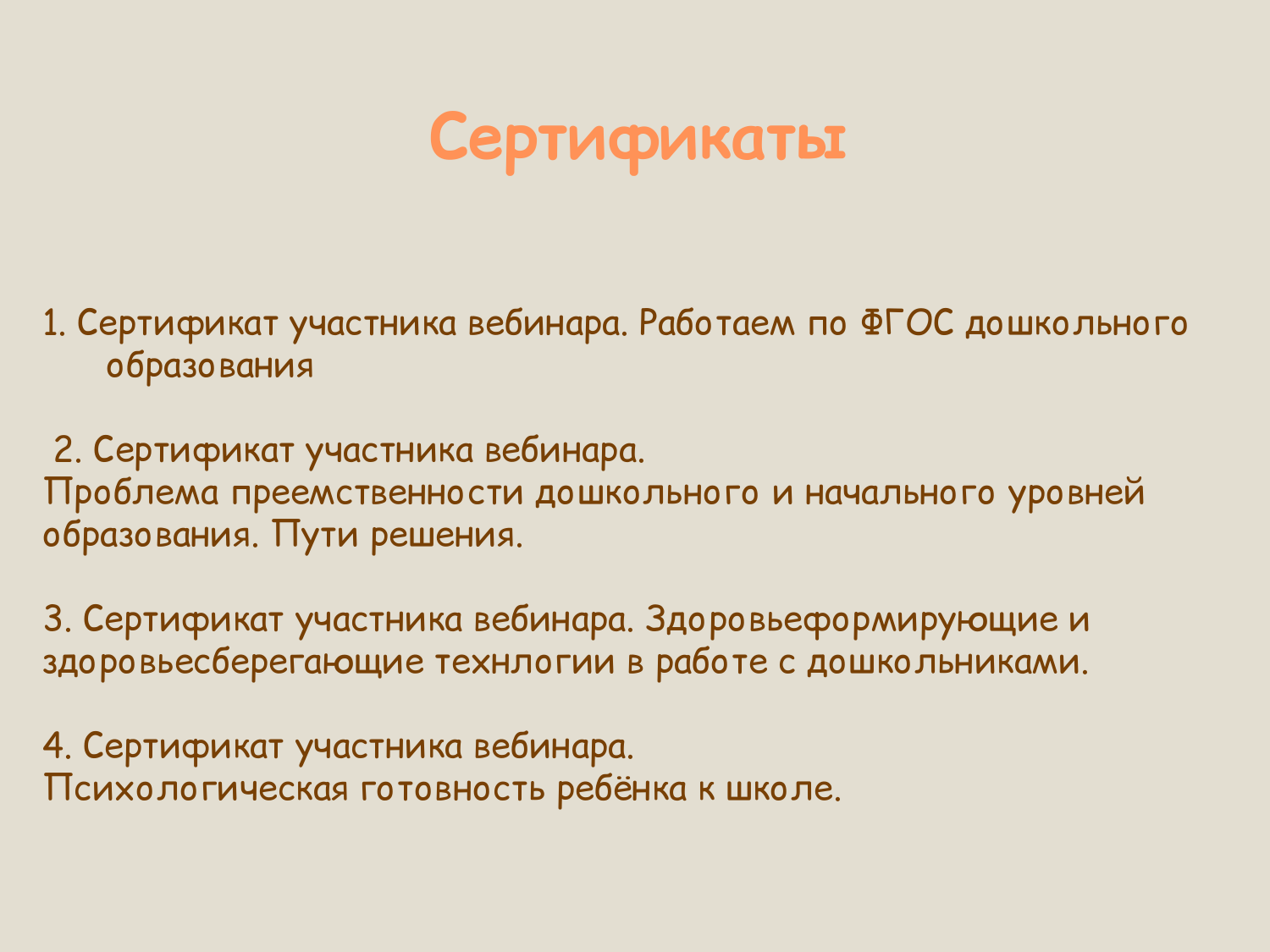

Сертификаты

1. Сертификат участника вебинара. Работаем по ФГОС дошкольного образования

 2. Сертификат участника вебинара.
Проблема преемственности дошкольного и начального уровней образования. Пути решения.

3. Сертификат участника вебинара. Здоровьеформирующие и здоровьесберегающие технлогии в работе с дошкольниками.

4. Сертификат участника вебинара.
Психологическая готовность ребёнка к школе.